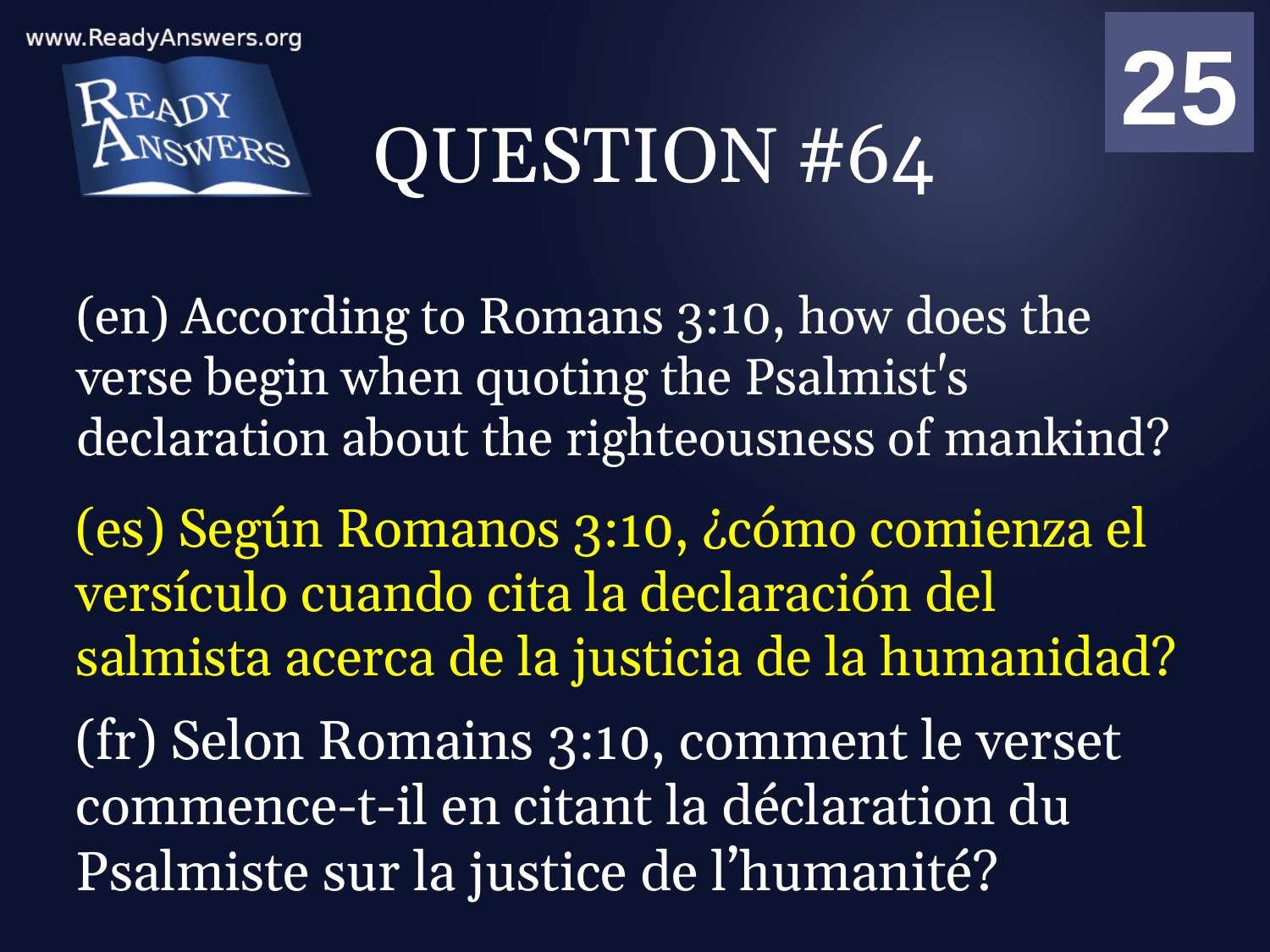

01
02
03
04
05
06
07
08
09
10
11
12
13
14
15
16
17
18
19
20
21
22
23
24
25
00
# QUESTION #64
(en) According to Romans 3:10, how does the verse begin when quoting the Psalmist's declaration about the righteousness of mankind?
(es) Según Romanos 3:10, ¿cómo comienza el versículo cuando cita la declaración del salmista acerca de la justicia de la humanidad?
(fr) Selon Romains 3:10, comment le verset commence-t-il en citant la déclaration du Psalmiste sur la justice de l’humanité?